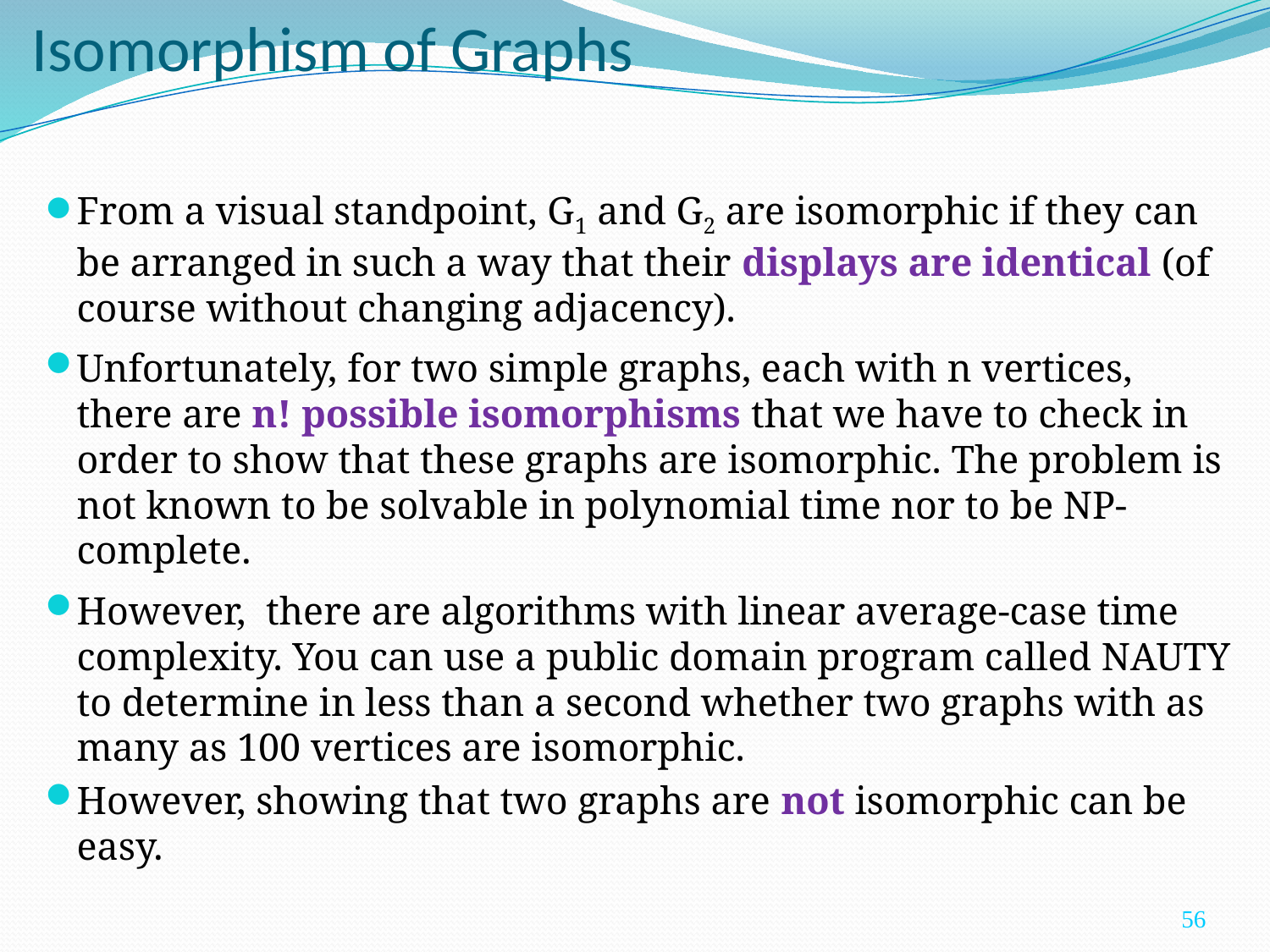

# Isomorphism of Graphs
From a visual standpoint, G1 and G2 are isomorphic if they can be arranged in such a way that their displays are identical (of course without changing adjacency).
Unfortunately, for two simple graphs, each with n vertices, there are n! possible isomorphisms that we have to check in order to show that these graphs are isomorphic. The problem is not known to be solvable in polynomial time nor to be NP-complete.
However,  there are algorithms with linear average-case time complexity. You can use a public domain program called NAUTY to determine in less than a second whether two graphs with as many as 100 vertices are isomorphic.
However, showing that two graphs are not isomorphic can be easy.
56